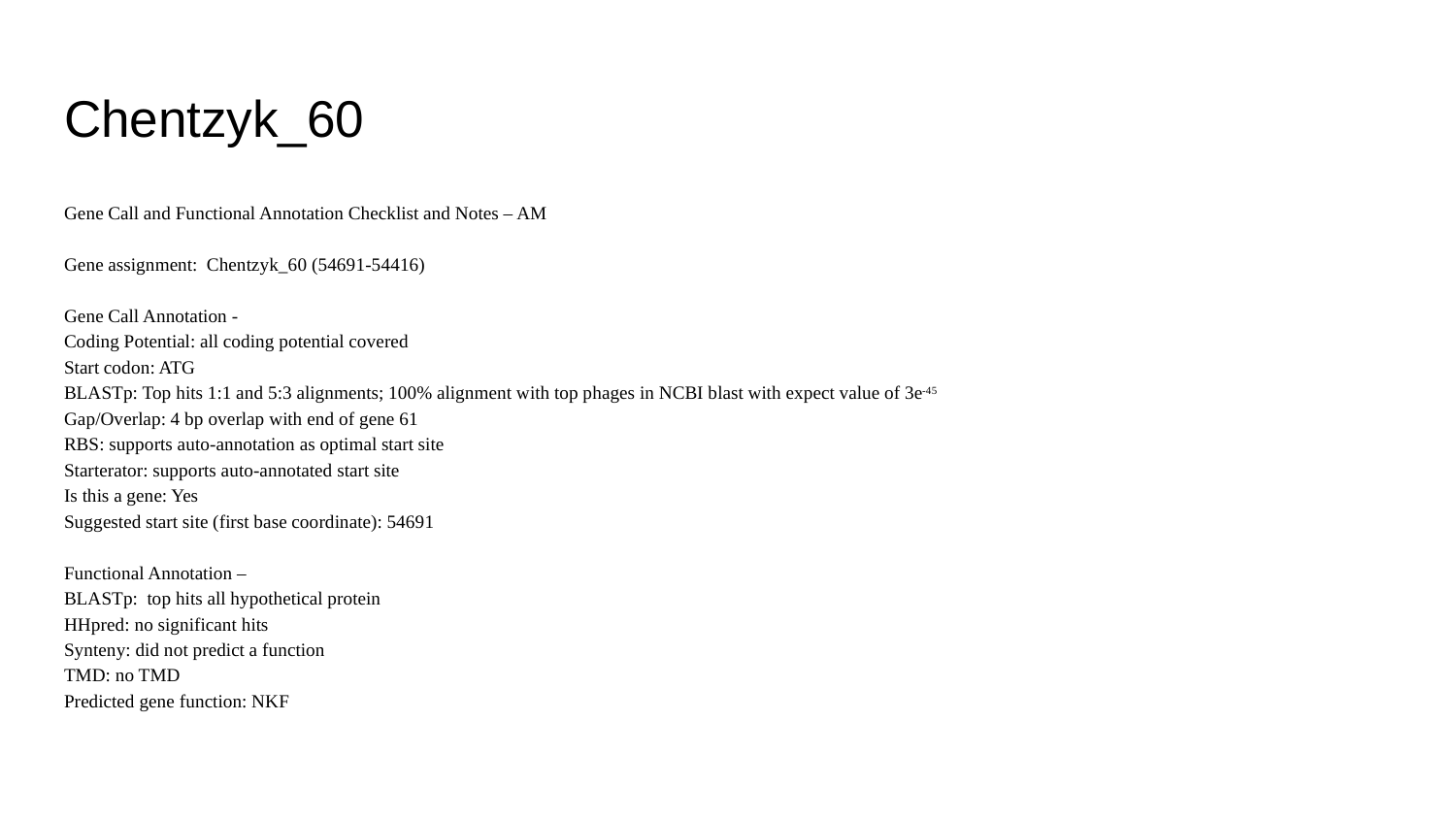

# Chentzyk_60

Gene Call and Functional Annotation Checklist and Notes – AM

Gene assignment:  Chentzyk_60 (54691-54416)

Gene Call Annotation -
Coding Potential: all coding potential covered
Start codon: ATG
BLASTp: Top hits 1:1 and 5:3 alignments; 100% alignment with top phages in NCBI blast with expect value of 3e-45
Gap/Overlap: 4 bp overlap with end of gene 61
RBS: supports auto-annotation as optimal start site
Starterator: supports auto-annotated start site
Is this a gene: Yes
Suggested start site (first base coordinate): 54691

Functional Annotation –
BLASTp:  top hits all hypothetical protein
HHpred: no significant hits
Synteny: did not predict a function
TMD: no TMD
Predicted gene function: NKF